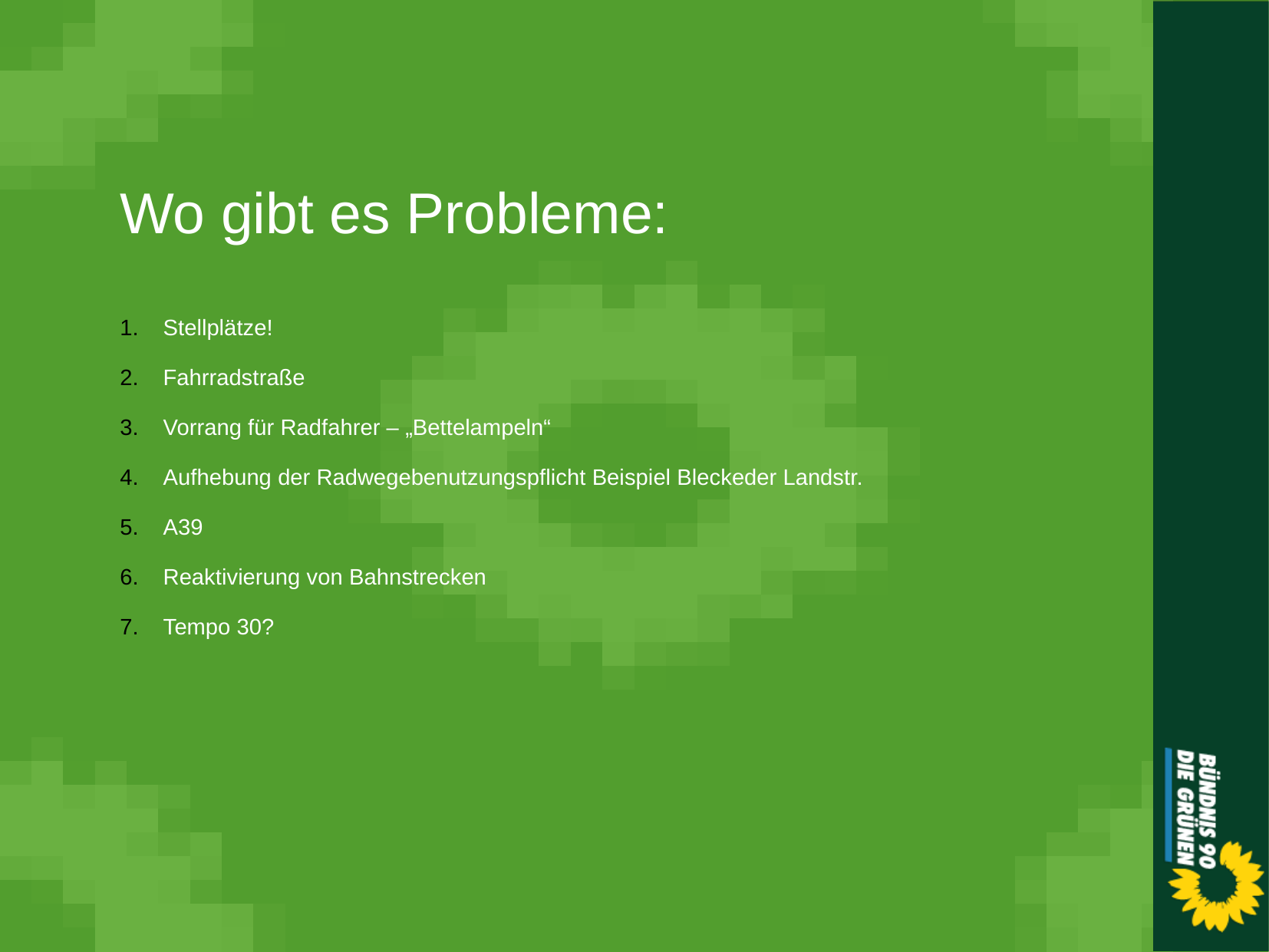

Wo gibt es Probleme:
Stellplätze!
Fahrradstraße

Vorrang für Radfahrer – „Bettelampeln“

Aufhebung der Radwegebenutzungspflicht Beispiel Bleckeder Landstr.
A39
Reaktivierung von Bahnstrecken

Tempo 30?